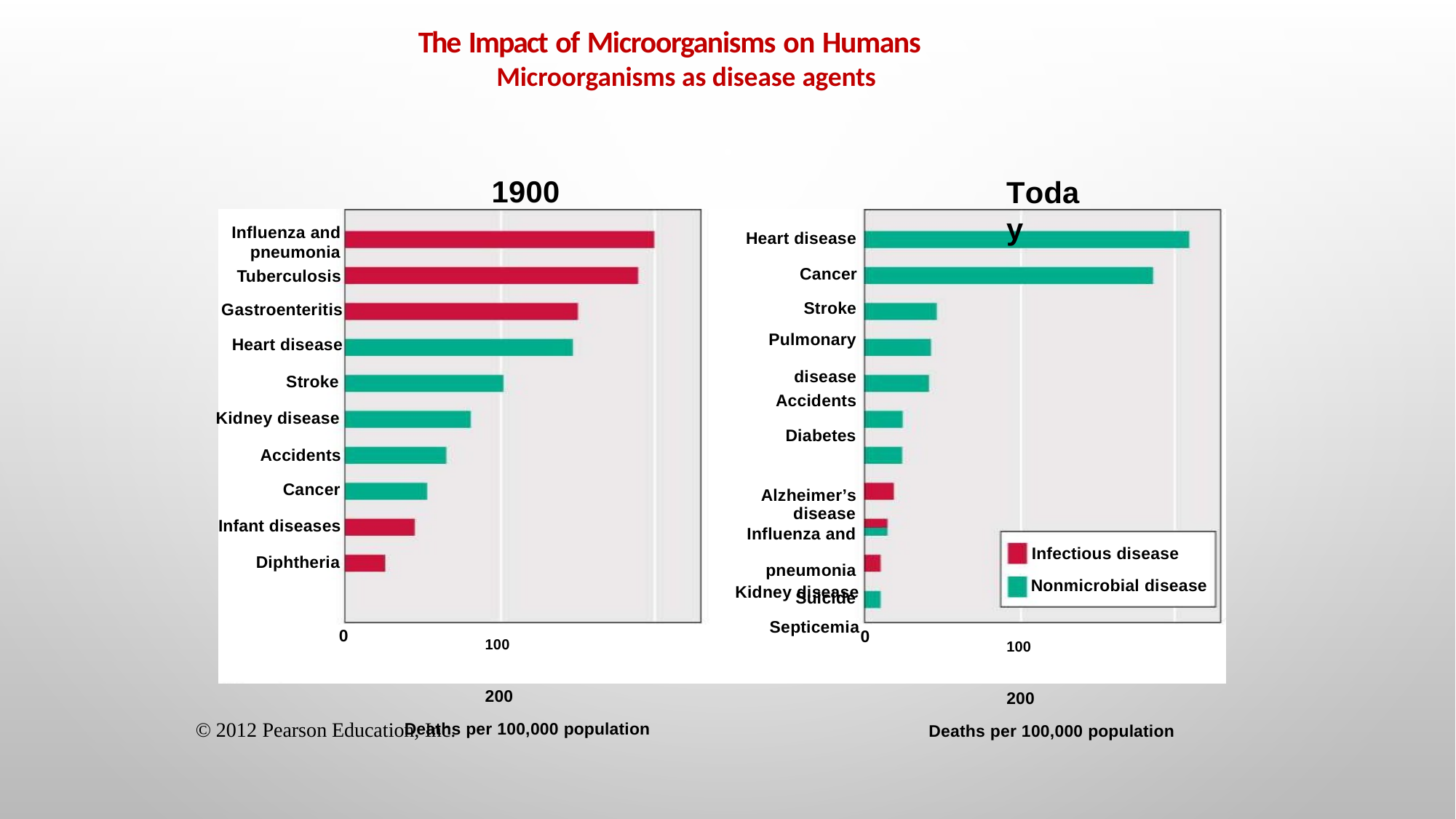

The Impact of Microorganisms on Humans
Microorganisms as disease agents
1900
Today

Influenza and
pneumonia
Tuberculosis
Gastroenteritis
Heart disease
Heart disease
Cancer
Stroke
Pulmonary  disease
Accidents
Diabetes  Alzheimer’s
disease
Influenza and  pneumonia
Kidney disease
Septicemia
Stroke
Kidney disease
Accidents
Cancer
Infant diseases
Infectious disease
Nonmicrobial disease

100	200
Deaths per 100,000 population
Diphtheria
Suicide
0
100	200
Deaths per 100,000 population
0
© 2012 Pearson Education, Inc.